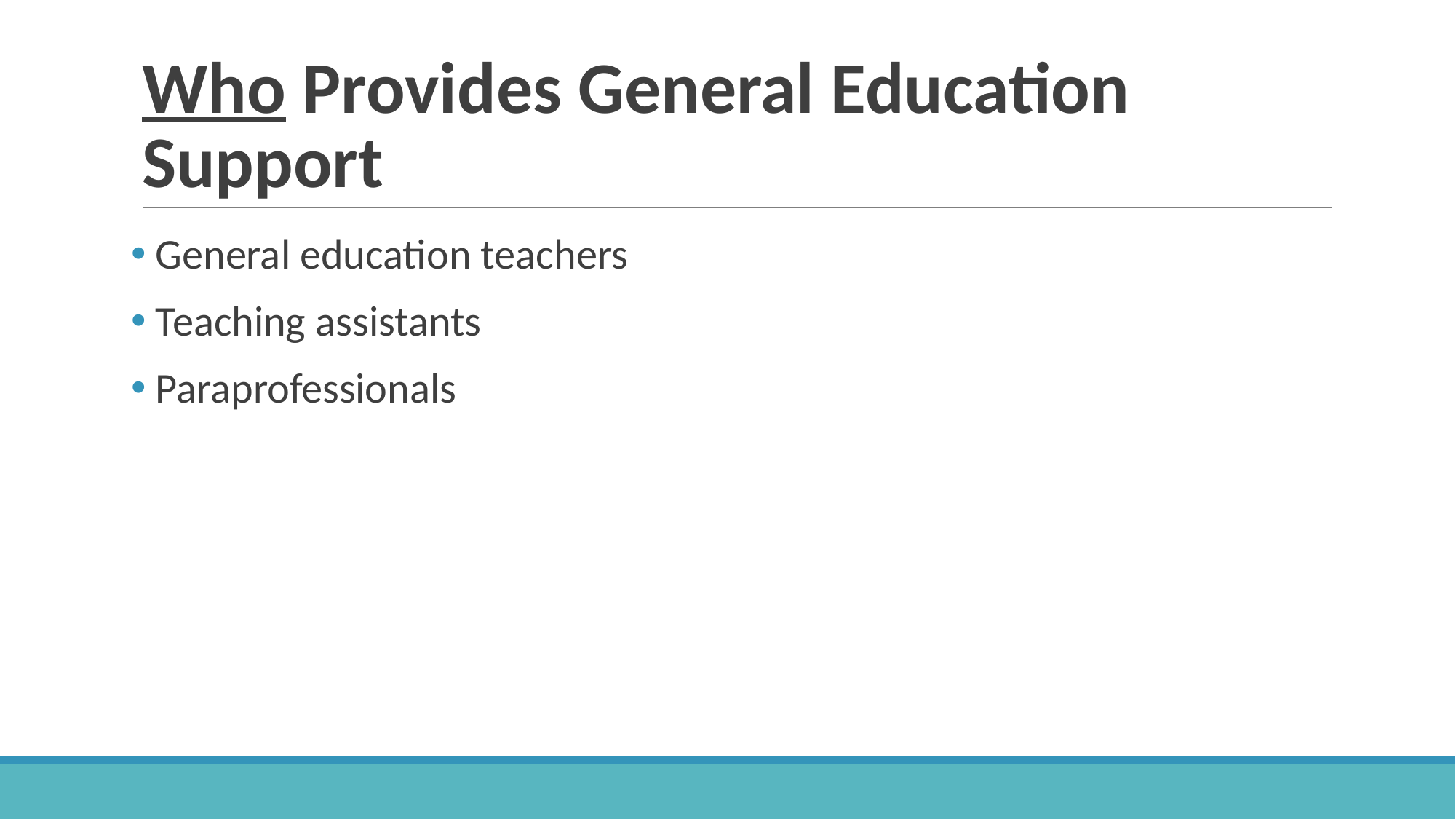

# Who Provides General Education Support
 General education teachers
 Teaching assistants
 Paraprofessionals